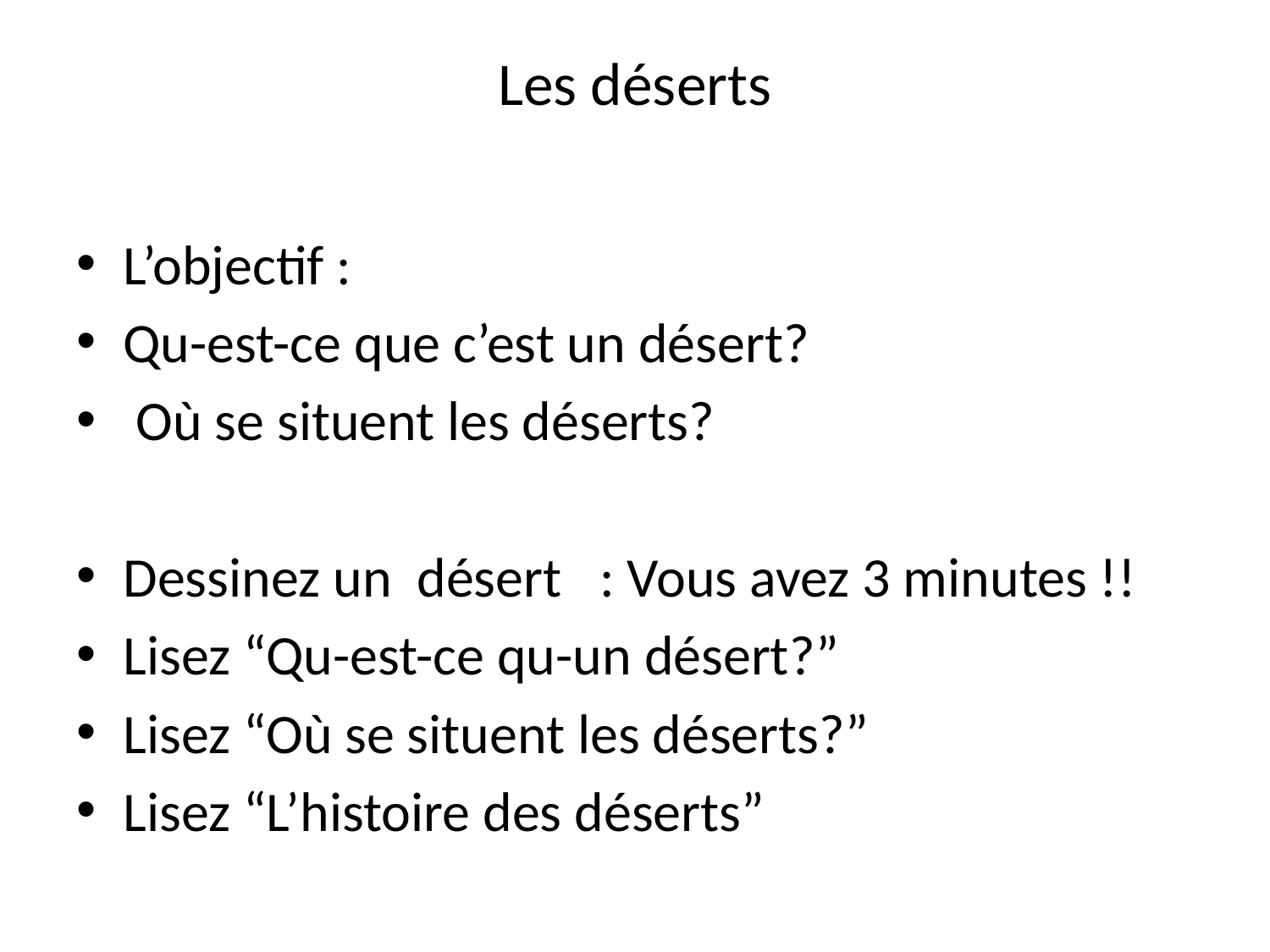

# Les déserts
L’objectif :
Qu-est-ce que c’est un désert?
 Où se situent les déserts?

Dessinez un  désert   : Vous avez 3 minutes !!
Lisez “Qu-est-ce qu-un désert?”
Lisez “Où se situent les déserts?”
Lisez “L’histoire des déserts”